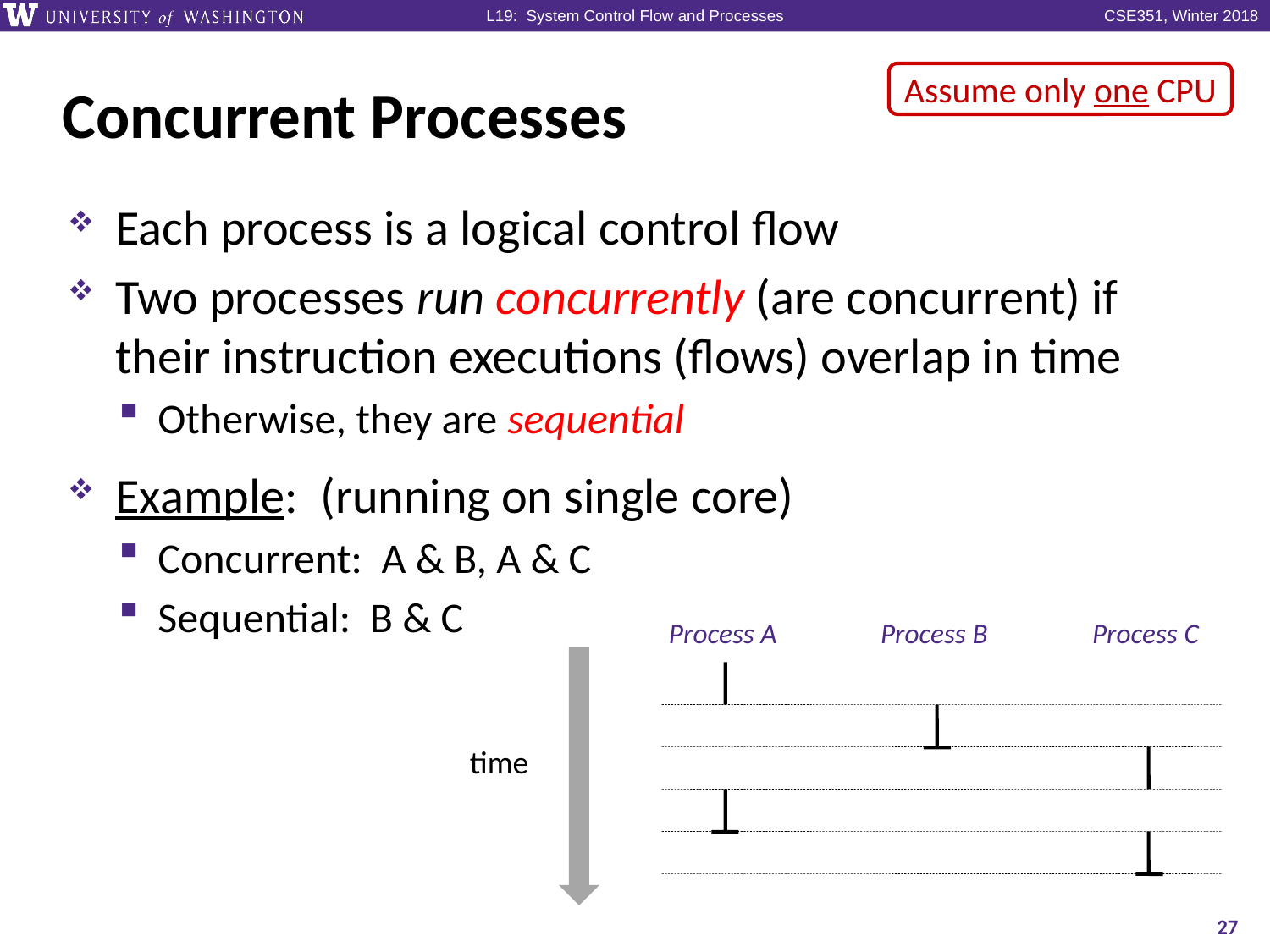

# Concurrent Processes
Assume only one CPU
Each process is a logical control flow
Two processes run concurrently (are concurrent) if their instruction executions (flows) overlap in time
Otherwise, they are sequential
Example:  (running on single core)
Concurrent:  A & B, A & C
Sequential:  B & C
Process A
Process B
Process C

time

27